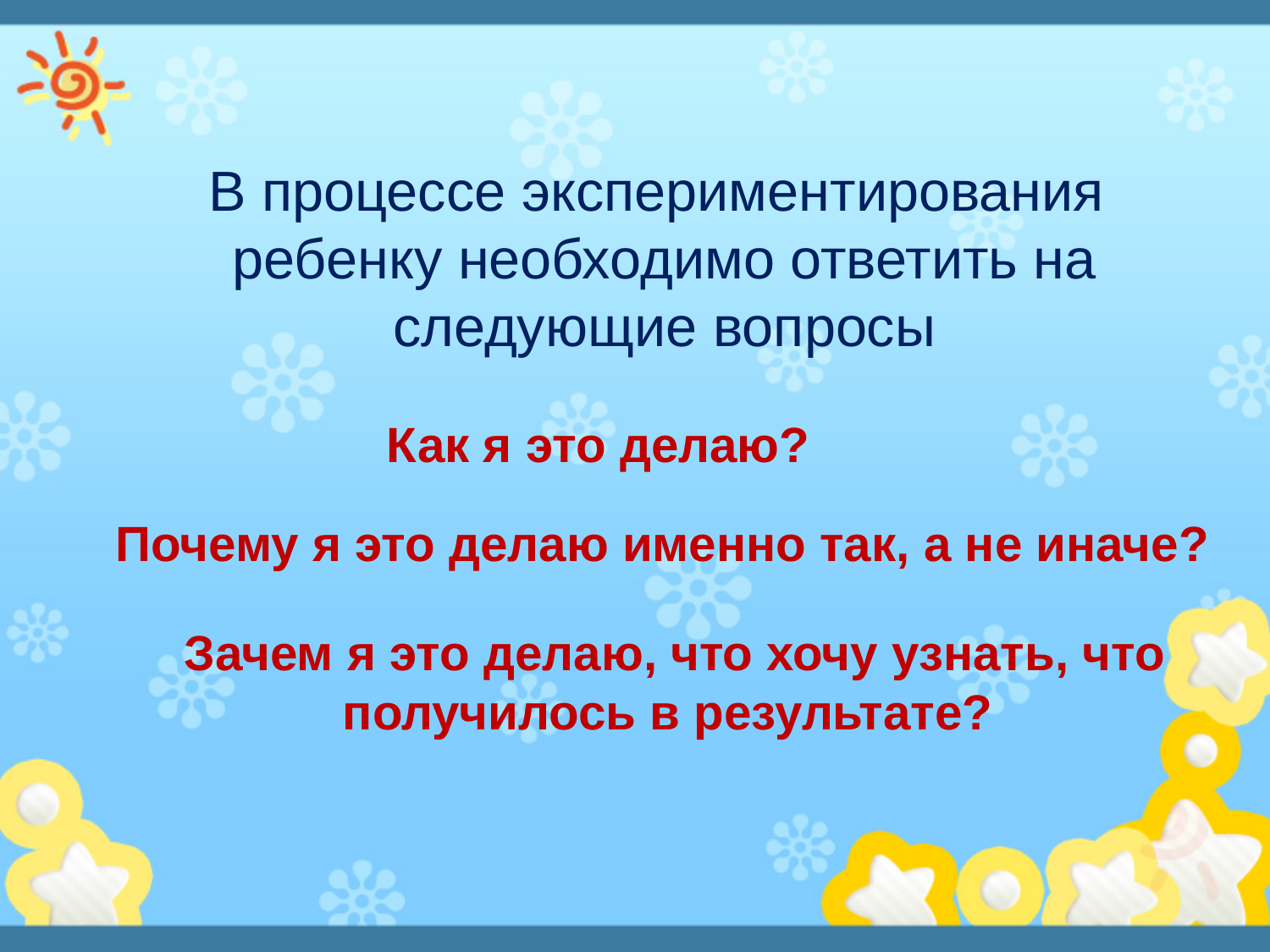

В процессе экспериментирования  ребенку необходимо ответить на следующие вопросы
Как я это делаю?

Почему я это делаю именно так, а не иначе?
Зачем я это делаю, что хочу узнать, что получилось в результате?